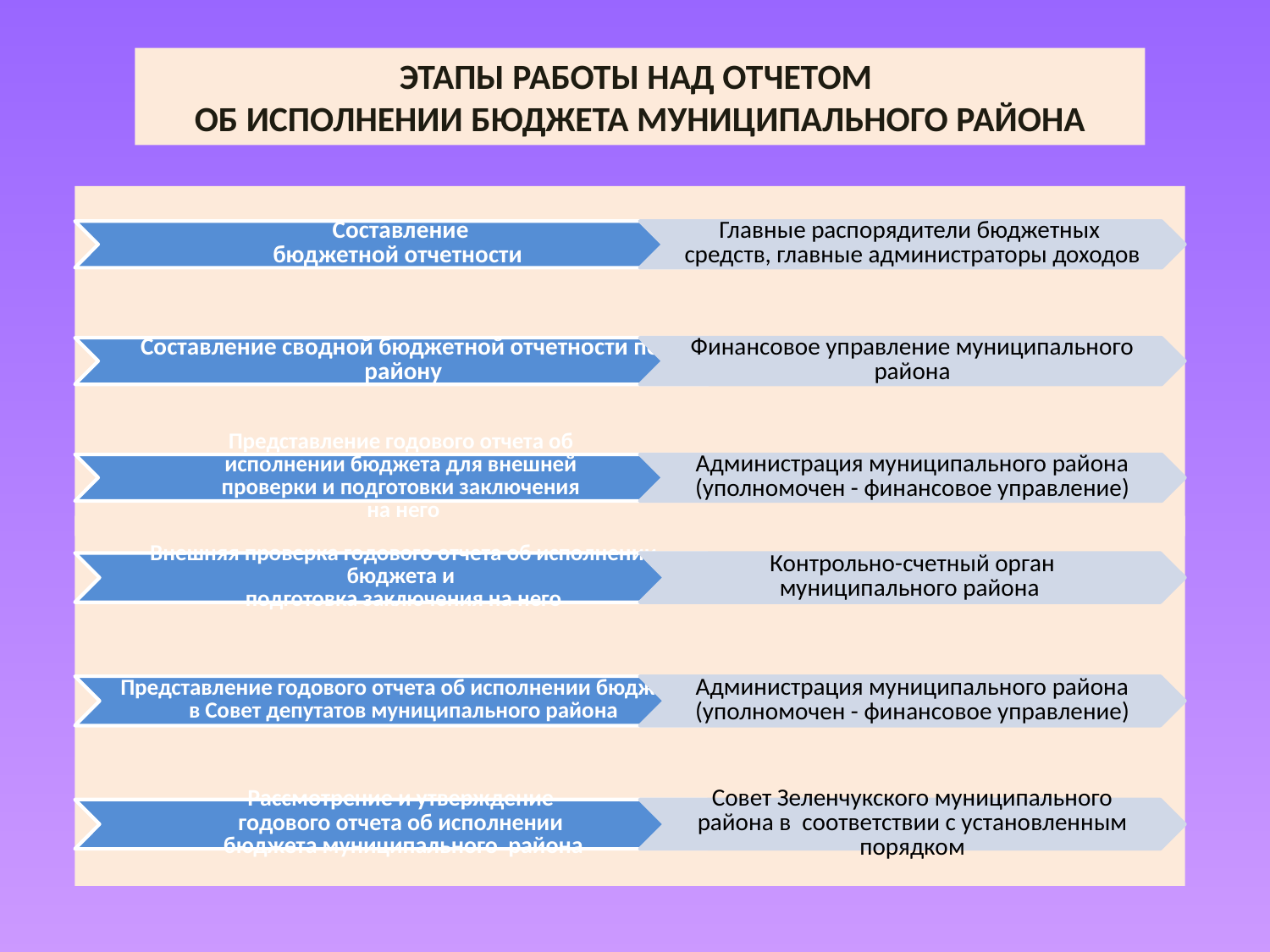

ЭТАПЫ РАБОТЫ НАД ОТЧЕТОМ
ОБ ИСПОЛНЕНИИ БЮДЖЕТА МУНИЦИПАЛЬНОГО РАЙОНА
Составление
бюджетной отчетности
Главные распорядители бюджетных
средств, главные администраторы доходов
Составление сводной бюджетной отчетности по  району
Финансовое управление муниципального района
Представление годового отчета об
исполнении бюджета для внешней
проверки и подготовки заключения
на него
Администрация муниципального района (уполномочен - финансовое управление)
Внешняя проверка годового отчета об исполнении бюджета и
подготовка заключения на него
Контрольно-счетный орган муниципального района
Администрация муниципального района (уполномочен - финансовое управление)
Рассмотрение и утверждение
годового отчета об исполнении
бюджета муниципального  района
Совет Зеленчукского муниципального района в  соответствии с установленным порядком